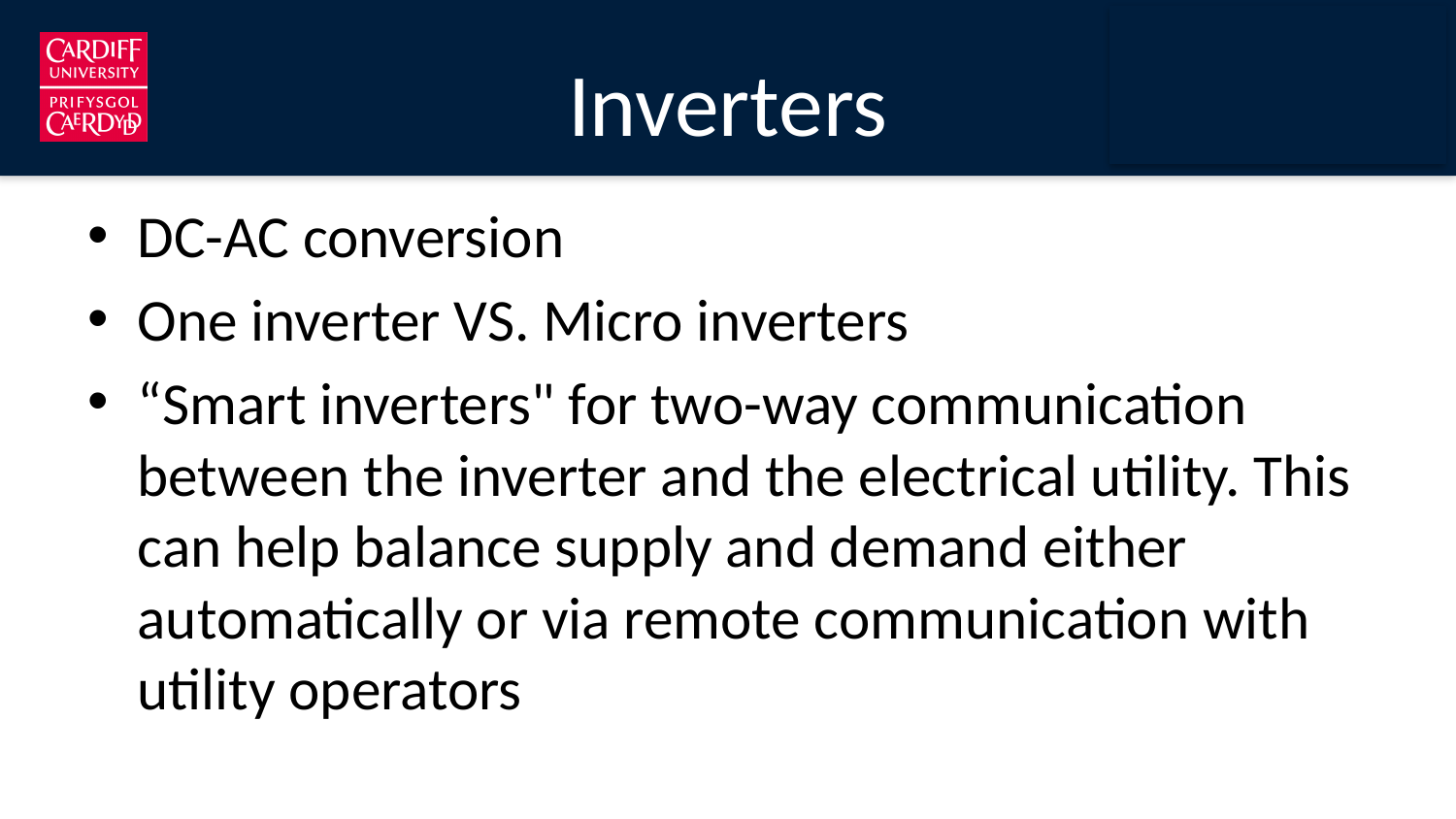

# Inverters
DC-AC conversion
One inverter VS. Micro inverters
“Smart inverters" for two-way communication between the inverter and the electrical utility. This can help balance supply and demand either automatically or via remote communication with utility operators